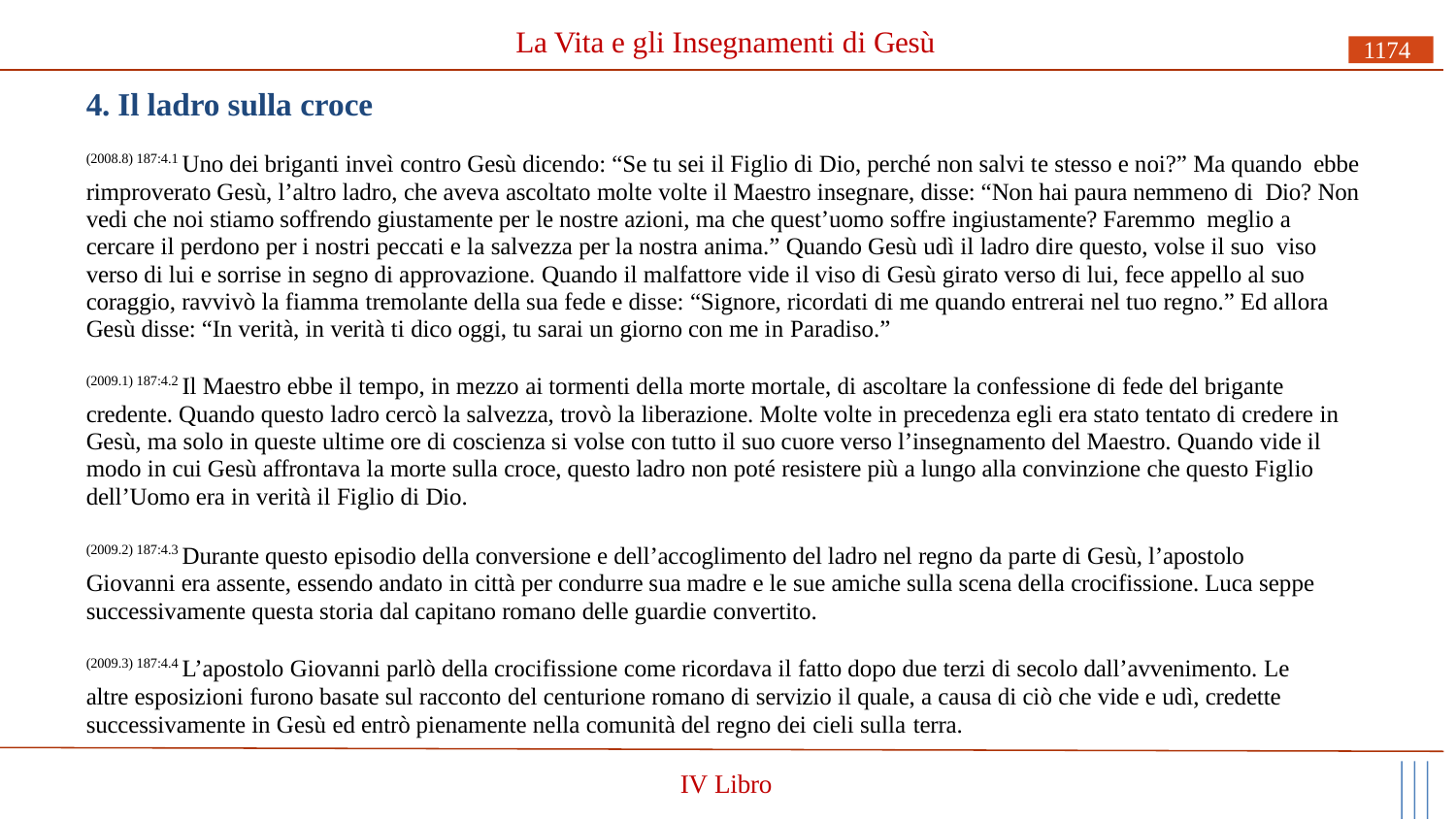

# La Vita e gli Insegnamenti di Gesù
1174

4. Il ladro sulla croce
(2008.8) 187:4.1 Uno dei briganti inveì contro Gesù dicendo: “Se tu sei il Figlio di Dio, perché non salvi te stesso e noi?” Ma quando  ebbe rimproverato Gesù, l’altro ladro, che aveva ascoltato molte volte il Maestro insegnare, disse: “Non hai paura nemmeno di  Dio? Non vedi che noi stiamo soffrendo giustamente per le nostre azioni, ma che quest’uomo soffre ingiustamente? Faremmo  meglio a cercare il perdono per i nostri peccati e la salvezza per la nostra anima.” Quando Gesù udì il ladro dire questo, volse il suo  viso verso di lui e sorrise in segno di approvazione. Quando il malfattore vide il viso di Gesù girato verso di lui, fece appello al suo  coraggio, ravvivò la fiamma tremolante della sua fede e disse: “Signore, ricordati di me quando entrerai nel tuo regno.” Ed allora  Gesù disse: “In verità, in verità ti dico oggi, tu sarai un giorno con me in Paradiso.”

(2009.1) 187:4.2 Il Maestro ebbe il tempo, in mezzo ai tormenti della morte mortale, di ascoltare la confessione di fede del brigante  credente. Quando questo ladro cercò la salvezza, trovò la liberazione. Molte volte in precedenza egli era stato tentato di credere in  Gesù, ma solo in queste ultime ore di coscienza si volse con tutto il suo cuore verso l’insegnamento del Maestro. Quando vide il  modo in cui Gesù affrontava la morte sulla croce, questo ladro non poté resistere più a lungo alla convinzione che questo Figlio  dell’Uomo era in verità il Figlio di Dio.

(2009.2) 187:4.3 Durante questo episodio della conversione e dell’accoglimento del ladro nel regno da parte di Gesù, l’apostolo  Giovanni era assente, essendo andato in città per condurre sua madre e le sue amiche sulla scena della crocifissione. Luca seppe  successivamente questa storia dal capitano romano delle guardie convertito.

(2009.3) 187:4.4 L’apostolo Giovanni parlò della crocifissione come ricordava il fatto dopo due terzi di secolo dall’avvenimento. Le  altre esposizioni furono basate sul racconto del centurione romano di servizio il quale, a causa di ciò che vide e udì, credette  successivamente in Gesù ed entrò pienamente nella comunità del regno dei cieli sulla terra.

IV Libro